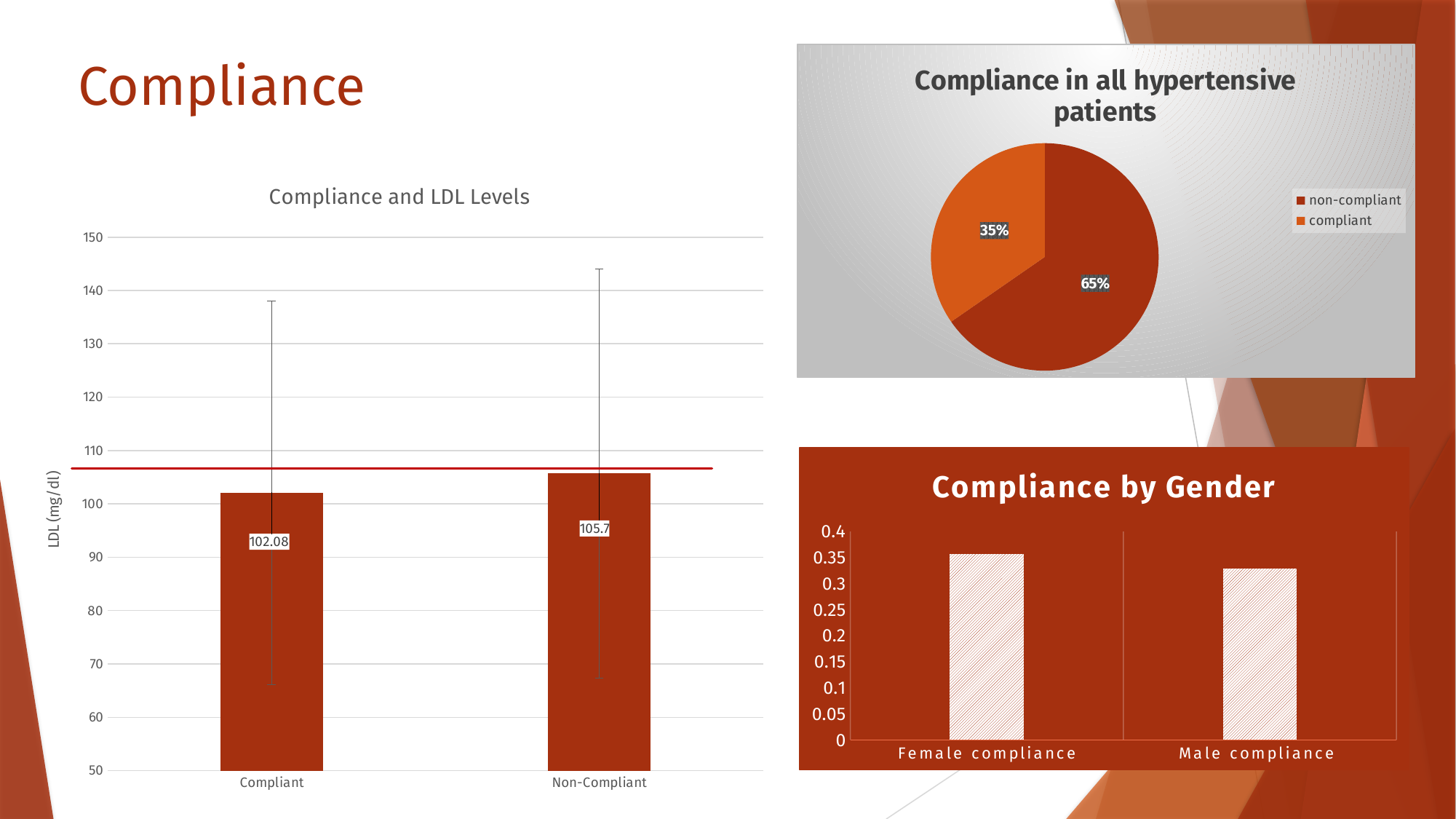

### Chart: Compliance in all hypertensive patients

| Category |  |
|---|---|
| non-compliant | 0.6535350213745479 |
| compliant | 0.34646497862545217 |
# Compliance

### Chart: Compliance and LDL Levels

| Category |  |
|---|---|
| Compliant | 102.08 |
| Non-Compliant | 105.7 |

### Chart: Compliance by Gender

| Category |  |
|---|---|
| Female compliance | 0.3572557698387607 |
| Male compliance  | 0.3285514345696291 |